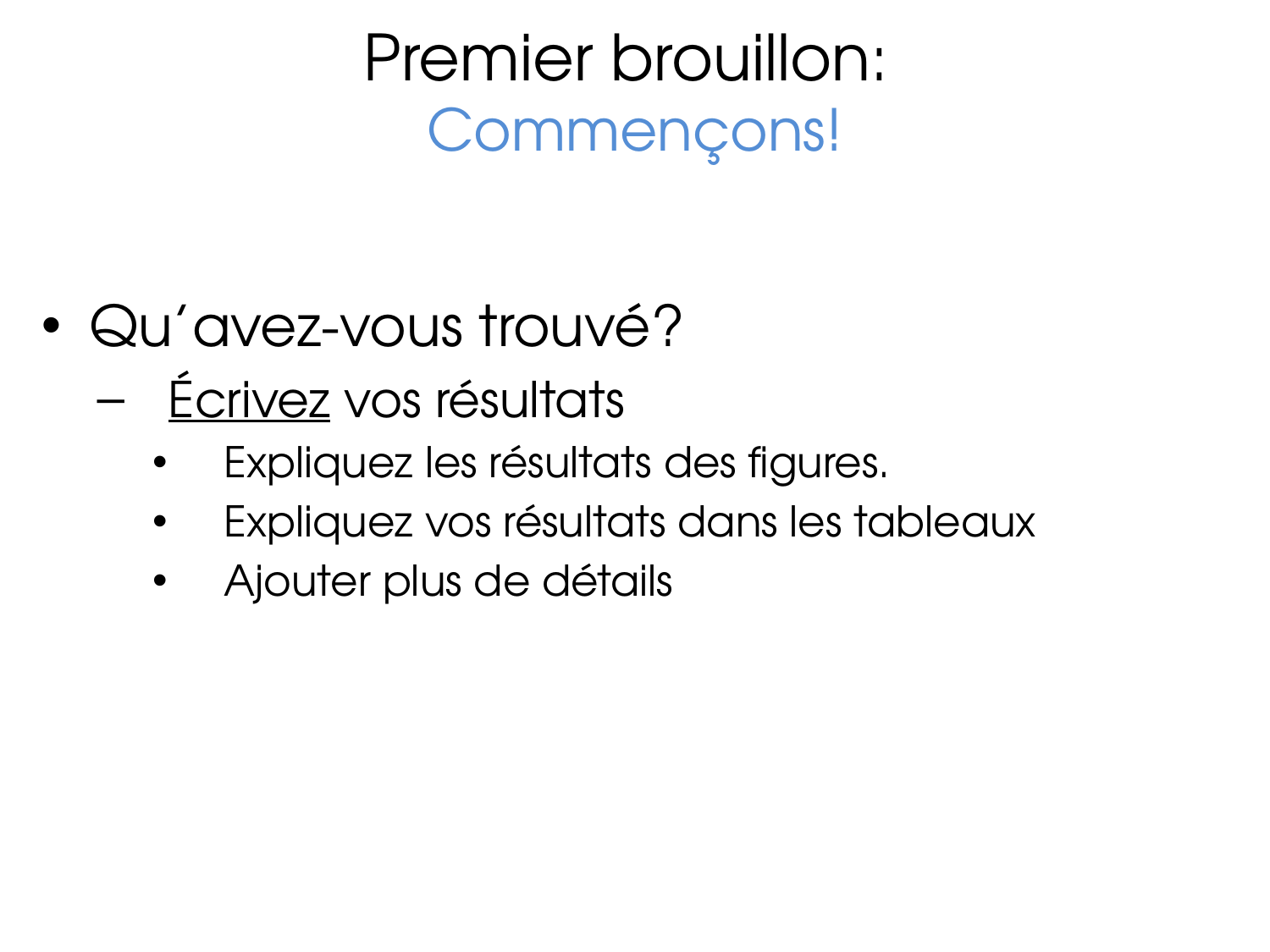

# Premier brouillon: Commençons!
Qu’avez-vous trouvé?
Écrivez vos résultats
Expliquez les résultats des figures.
Expliquez vos résultats dans les tableaux
Ajouter plus de détails